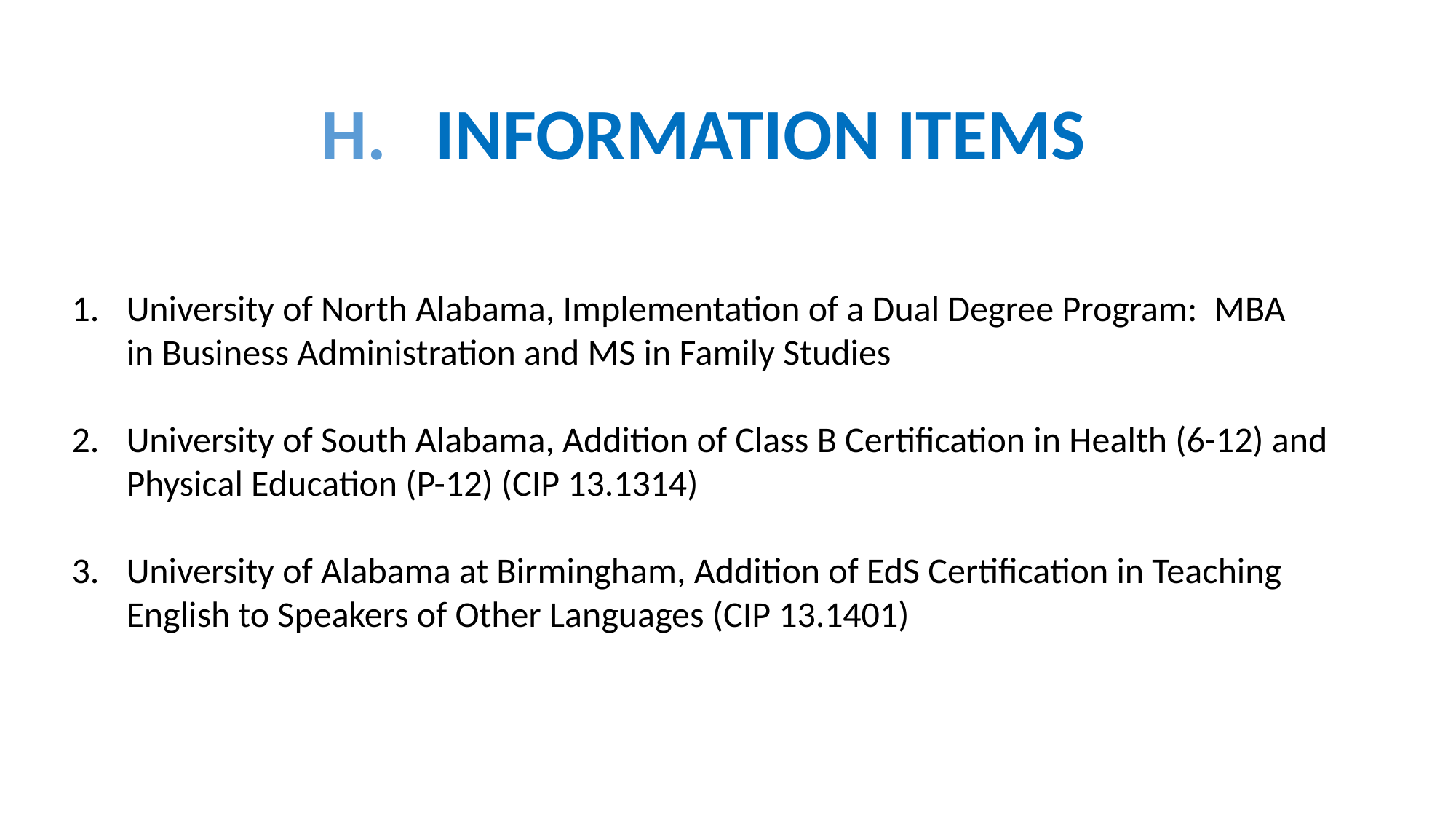

H.   INFORMATION ITEMS
University of North Alabama, Implementation of a Dual Degree Program:  MBA
 	in Business Administration and MS in Family Studies

University of South Alabama, Addition of Class B Certification in Health (6-12) and
	Physical Education (P-12) (CIP 13.1314)

University of Alabama at Birmingham, Addition of EdS Certification in Teaching
	English to Speakers of Other Languages (CIP 13.1401)